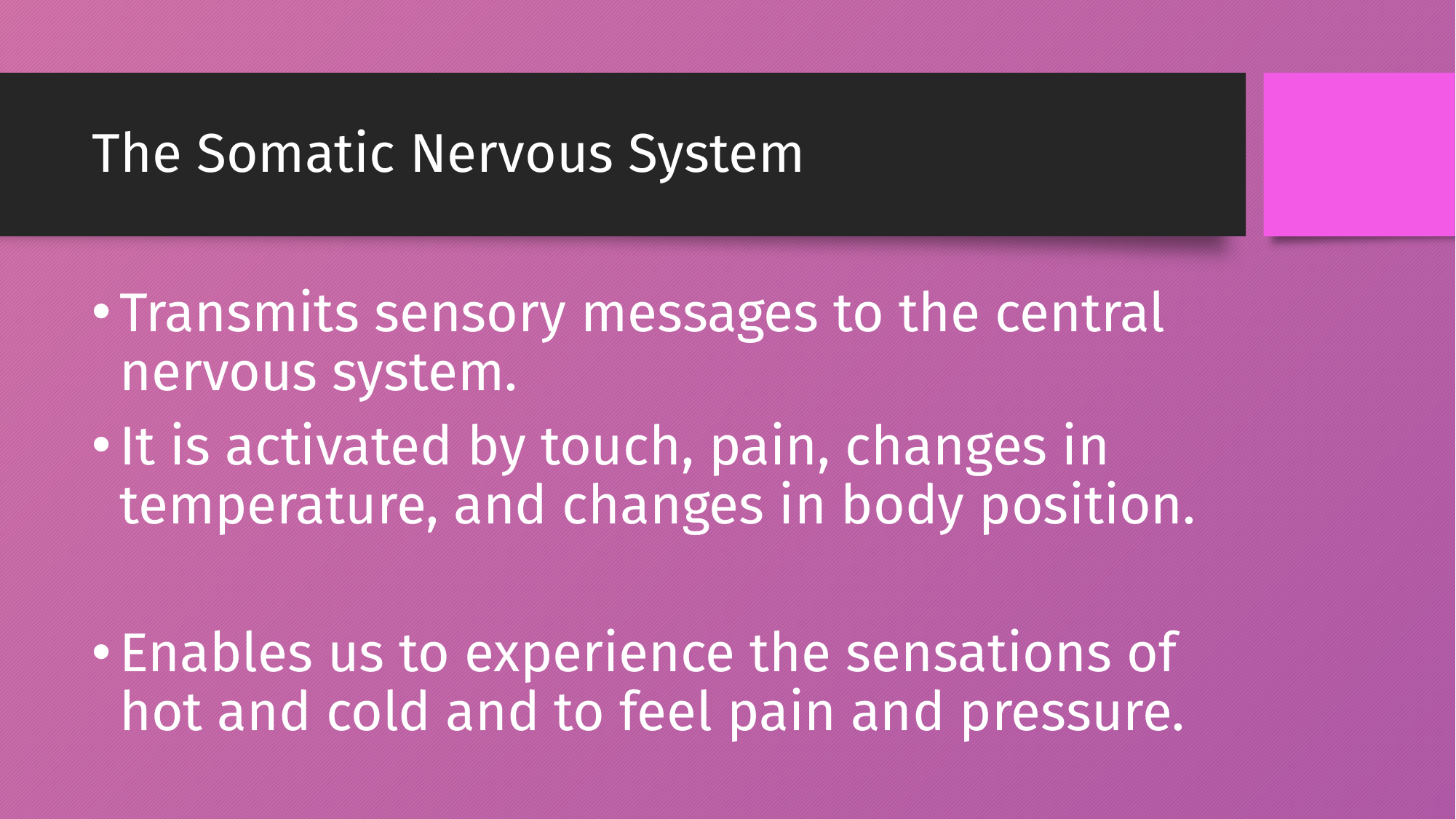

# The Somatic Nervous System
Transmits sensory messages to the central nervous system.
It is activated by touch, pain, changes in temperature, and changes in body position.

Enables us to experience the sensations of hot and cold and to feel pain and pressure.